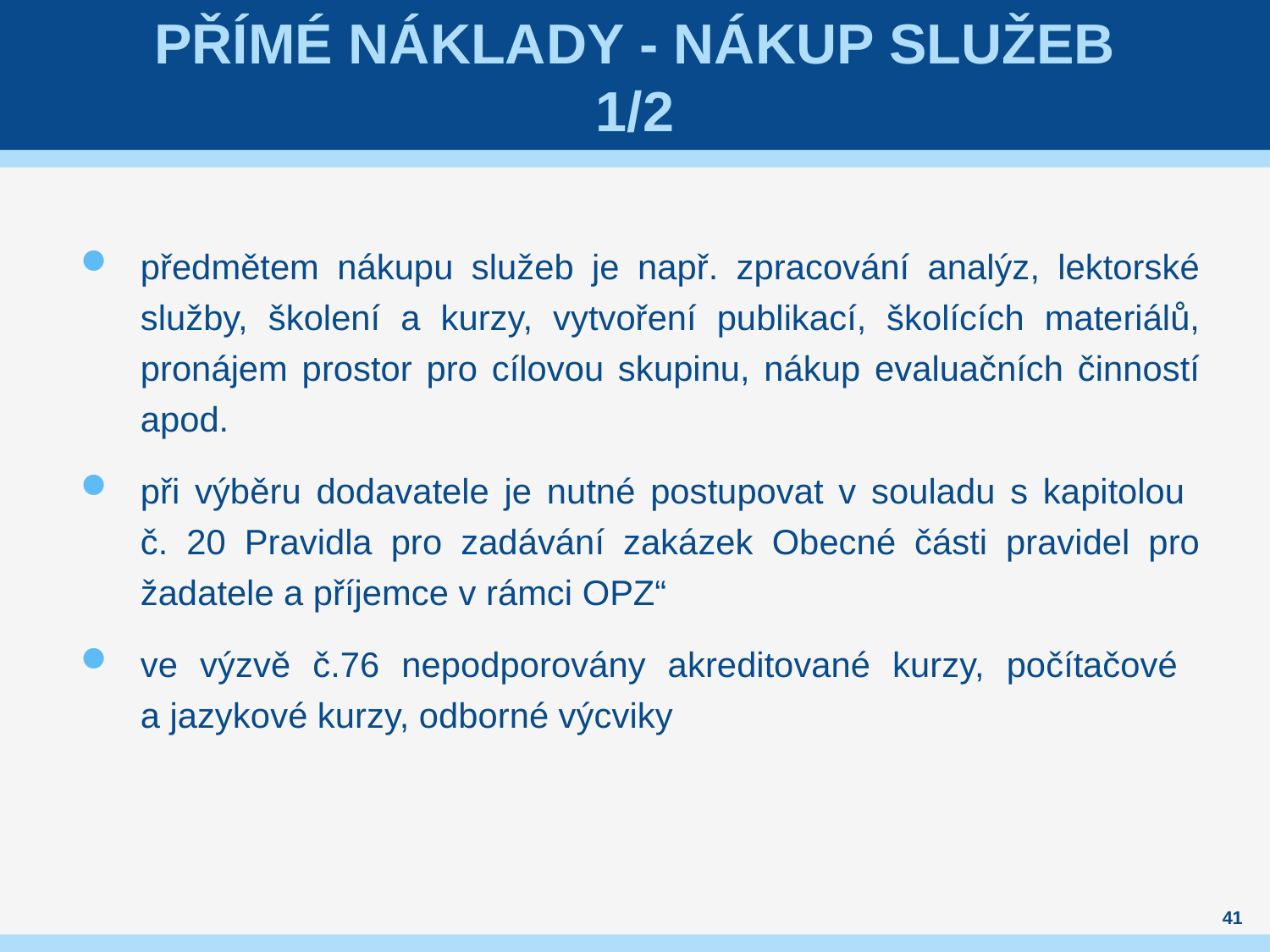

# Přímé náklady - Nákup služeb 1/2
předmětem nákupu služeb je např. zpracování analýz, lektorské služby, školení a kurzy, vytvoření publikací, školících materiálů, pronájem prostor pro cílovou skupinu, nákup evaluačních činností apod.
při výběru dodavatele je nutné postupovat v souladu s kapitolou
č. 20 Pravidla pro zadávání zakázek Obecné části pravidel pro žadatele a příjemce v rámci OPZ“
ve výzvě č.76 nepodporovány akreditované kurzy, počítačové
a jazykové kurzy, odborné výcviky

41